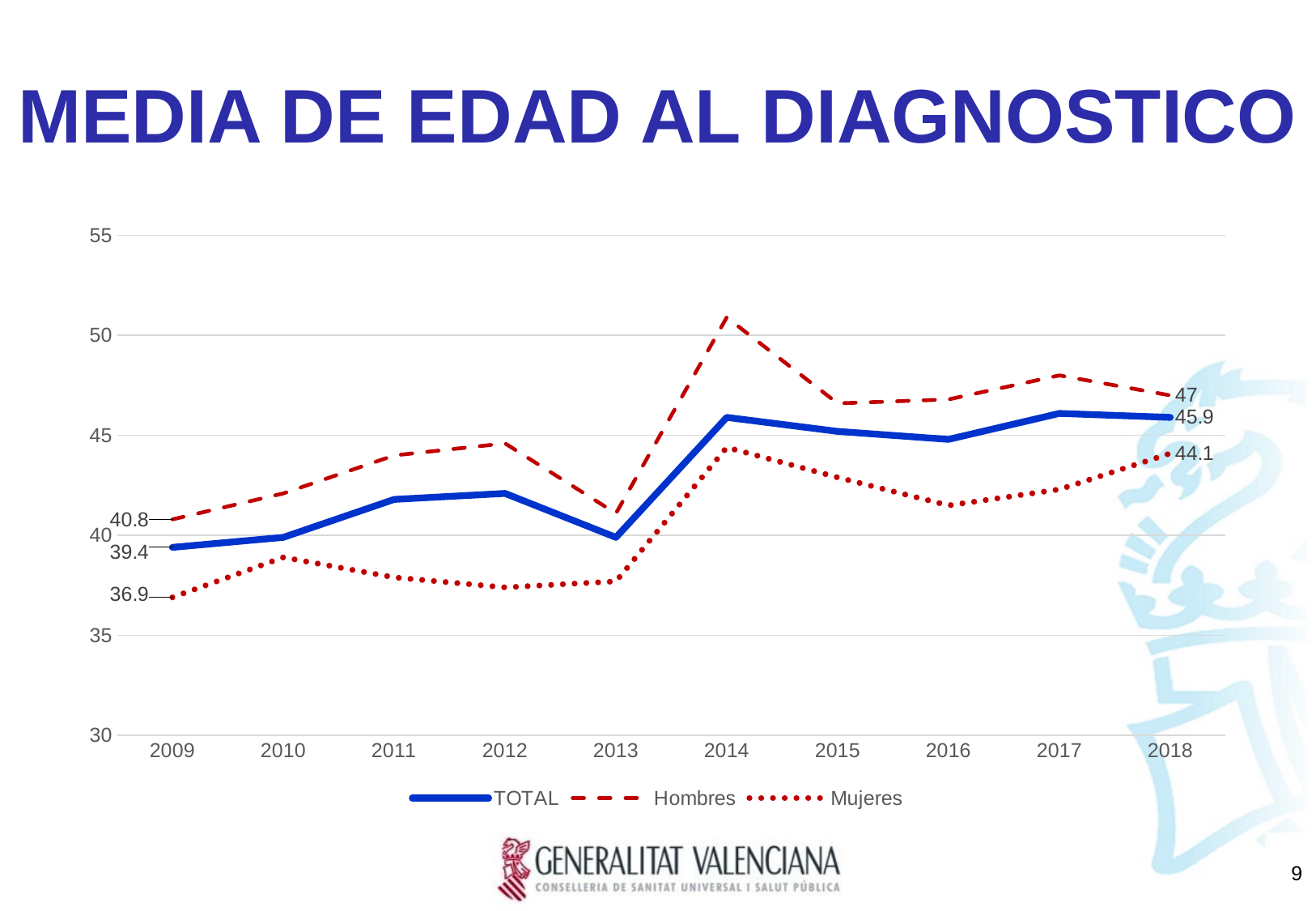

# MEDIA DE EDAD AL DIAGNOSTICO

### Chart

| Category | TOTAL | Hombres | Mujeres |
|---|---|---|---|
| 2009 | 39.4 | 40.8 | 36.9 |
| 2010 | 39.9 | 42.1 | 38.9 |
| 2011 | 41.8 | 44.0 | 37.9 |
| 2012 | 42.1 | 44.6 | 37.4 |
| 2013 | 39.9 | 41.1 | 37.7 |
| 2014 | 45.9 | 50.9 | 44.4 |
| 2015 | 45.2 | 46.6 | 42.9 |
| 2016 | 44.8 | 46.8 | 41.5 |
| 2017 | 46.1 | 48.0 | 42.3 |
| 2018 | 45.9 | 47.0 | 44.1 |
9